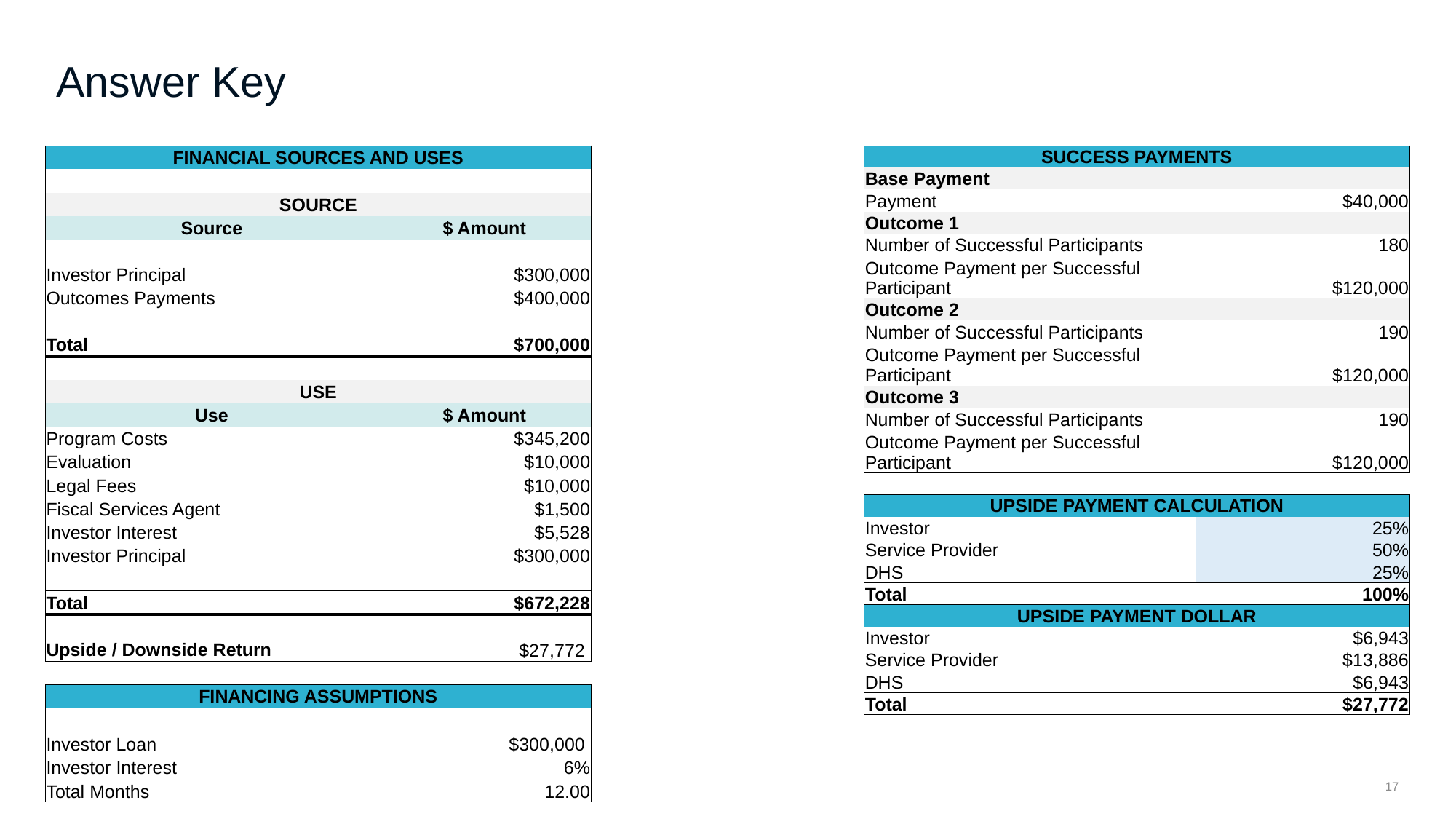

# Answer Key
| FINANCIAL SOURCES AND USES |  |
| --- | --- |
|  |  |
| SOURCE |  |
| Source | $ Amount |
|  |  |
| Investor Principal | $300,000 |
| Outcomes Payments | $400,000 |
|  |  |
| Total | $700,000 |
|  |  |
| USE |  |
| Use | $ Amount |
| Program Costs | $345,200 |
| Evaluation | $10,000 |
| Legal Fees | $10,000 |
| Fiscal Services Agent | $1,500 |
| Investor Interest | $5,528 |
| Investor Principal | $300,000 |
|  |  |
| Total | $672,228 |
|  |  |
| Upside / Downside Return | $27,772 |
|  |  |
| FINANCING ASSUMPTIONS |  |
|  |  |
| Investor Loan | $300,000 |
| Investor Interest | 6% |
| Total Months | 12.00 |
| SUCCESS PAYMENTS |  |
| --- | --- |
| Base Payment |  |
| Payment | $40,000 |
| Outcome 1 |  |
| Number of Successful Participants | 180 |
| Outcome Payment per Successful Participant | $120,000 |
| Outcome 2 |  |
| Number of Successful Participants | 190 |
| Outcome Payment per Successful Participant | $120,000 |
| Outcome 3 |  |
| Number of Successful Participants | 190 |
| Outcome Payment per Successful Participant | $120,000 |
|  |  |
| UPSIDE PAYMENT CALCULATION |  |
| Investor | 25% |
| Service Provider | 50% |
| DHS | 25% |
| Total | 100% |
| UPSIDE PAYMENT DOLLAR |  |
| Investor | $6,943 |
| Service Provider | $13,886 |
| DHS | $6,943 |
| Total | $27,772 |
17